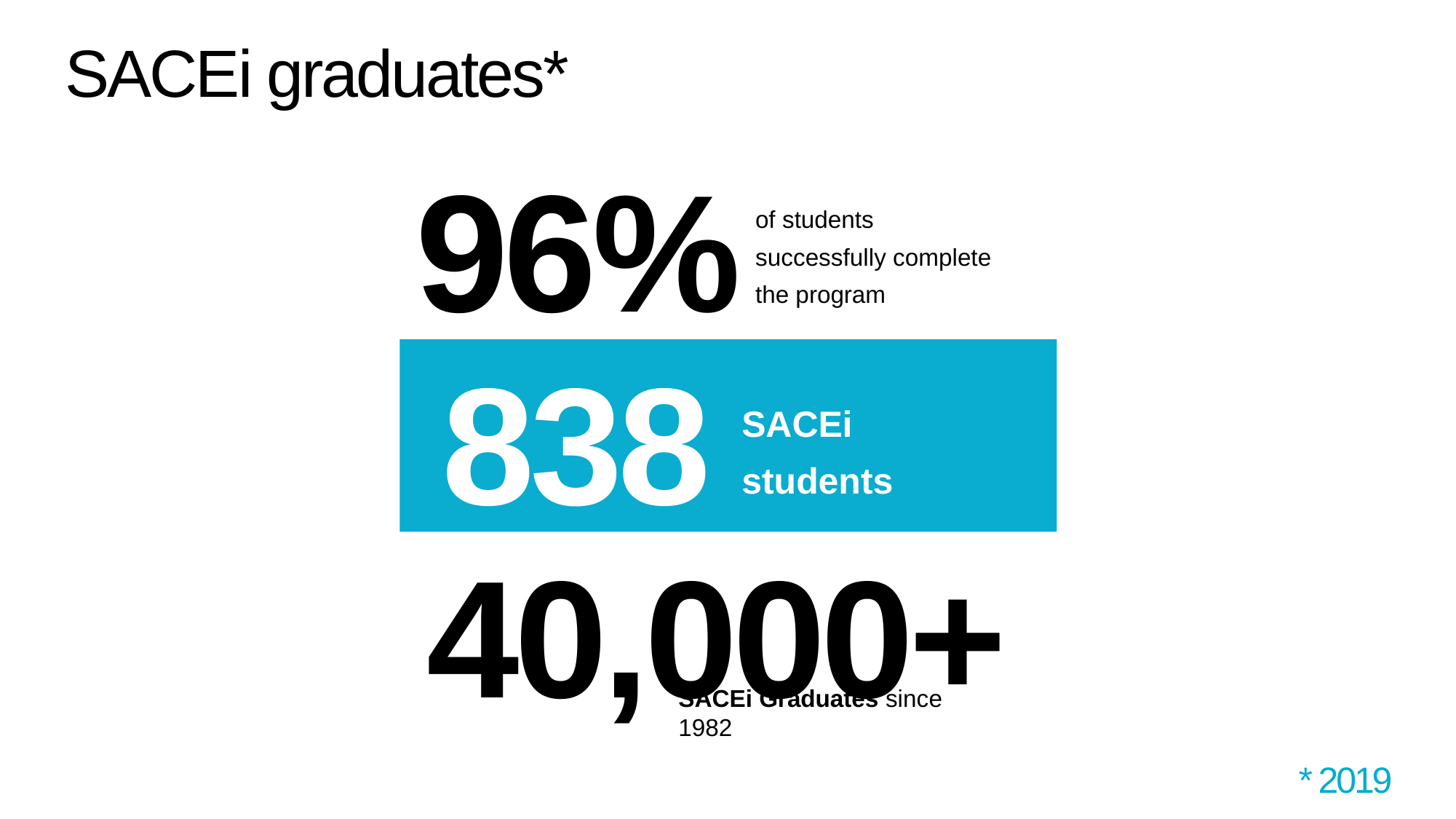

# SACEi graduates*
96%
of students
successfully complete
the program
838
SACEi
students

40,000+
SACEi Graduates since 1982
* 2019